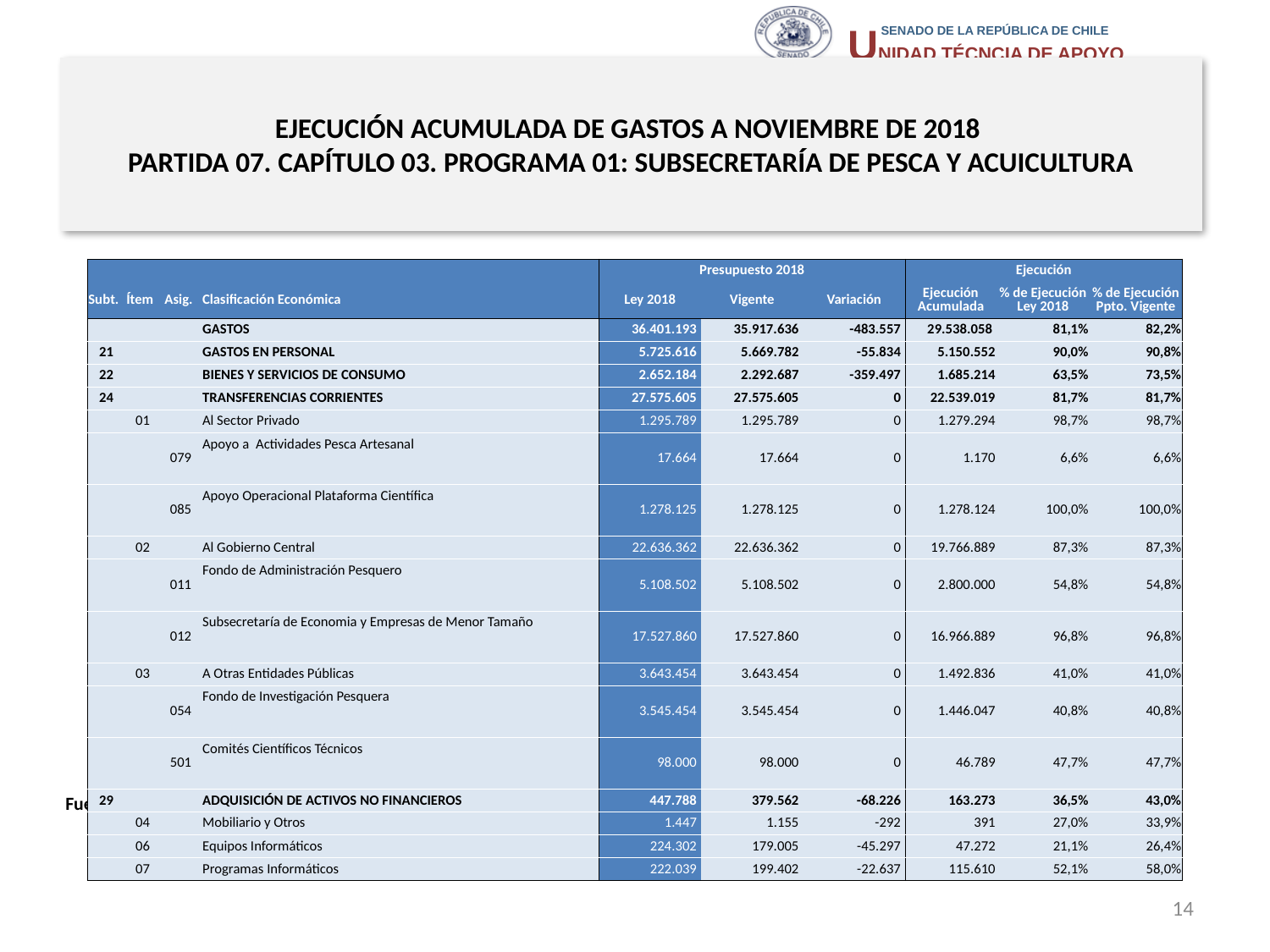

# EJECUCIÓN ACUMULADA DE GASTOS A NOVIEMBRE DE 2018 PARTIDA 07. CAPÍTULO 03. PROGRAMA 01: SUBSECRETARÍA DE PESCA Y ACUICULTURA
en miles de pesos 2018
|  |  |  |  | Presupuesto 2018 |  |  | Ejecución |  |  |
| --- | --- | --- | --- | --- | --- | --- | --- | --- | --- |
| Subt. | Ítem | Asig. | Clasificación Económica | Ley 2018 | Vigente | Variación | Ejecución Acumulada | % de Ejecución Ley 2018 | % de Ejecución Ppto. Vigente |
|  |  |  | GASTOS | 36.401.193 | 35.917.636 | -483.557 | 29.538.058 | 81,1% | 82,2% |
| 21 |  |  | GASTOS EN PERSONAL | 5.725.616 | 5.669.782 | -55.834 | 5.150.552 | 90,0% | 90,8% |
| 22 |  |  | BIENES Y SERVICIOS DE CONSUMO | 2.652.184 | 2.292.687 | -359.497 | 1.685.214 | 63,5% | 73,5% |
| 24 |  |  | TRANSFERENCIAS CORRIENTES | 27.575.605 | 27.575.605 | 0 | 22.539.019 | 81,7% | 81,7% |
|  | 01 |  | Al Sector Privado | 1.295.789 | 1.295.789 | 0 | 1.279.294 | 98,7% | 98,7% |
|  |  | 079 | Apoyo a Actividades Pesca Artesanal | 17.664 | 17.664 | 0 | 1.170 | 6,6% | 6,6% |
|  |  | 085 | Apoyo Operacional Plataforma Científica | 1.278.125 | 1.278.125 | 0 | 1.278.124 | 100,0% | 100,0% |
|  | 02 |  | Al Gobierno Central | 22.636.362 | 22.636.362 | 0 | 19.766.889 | 87,3% | 87,3% |
|  |  | 011 | Fondo de Administración Pesquero | 5.108.502 | 5.108.502 | 0 | 2.800.000 | 54,8% | 54,8% |
|  |  | 012 | Subsecretaría de Economia y Empresas de Menor Tamaño | 17.527.860 | 17.527.860 | 0 | 16.966.889 | 96,8% | 96,8% |
|  | 03 |  | A Otras Entidades Públicas | 3.643.454 | 3.643.454 | 0 | 1.492.836 | 41,0% | 41,0% |
|  |  | 054 | Fondo de Investigación Pesquera | 3.545.454 | 3.545.454 | 0 | 1.446.047 | 40,8% | 40,8% |
|  |  | 501 | Comités Científicos Técnicos | 98.000 | 98.000 | 0 | 46.789 | 47,7% | 47,7% |
| 29 |  |  | ADQUISICIÓN DE ACTIVOS NO FINANCIEROS | 447.788 | 379.562 | -68.226 | 163.273 | 36,5% | 43,0% |
|  | 04 |  | Mobiliario y Otros | 1.447 | 1.155 | -292 | 391 | 27,0% | 33,9% |
|  | 06 |  | Equipos Informáticos | 224.302 | 179.005 | -45.297 | 47.272 | 21,1% | 26,4% |
|  | 07 |  | Programas Informáticos | 222.039 | 199.402 | -22.637 | 115.610 | 52,1% | 58,0% |
Fuente: Elaboración propia en base a Informes de ejecución presupuestaria mensual de DIPRES.
14